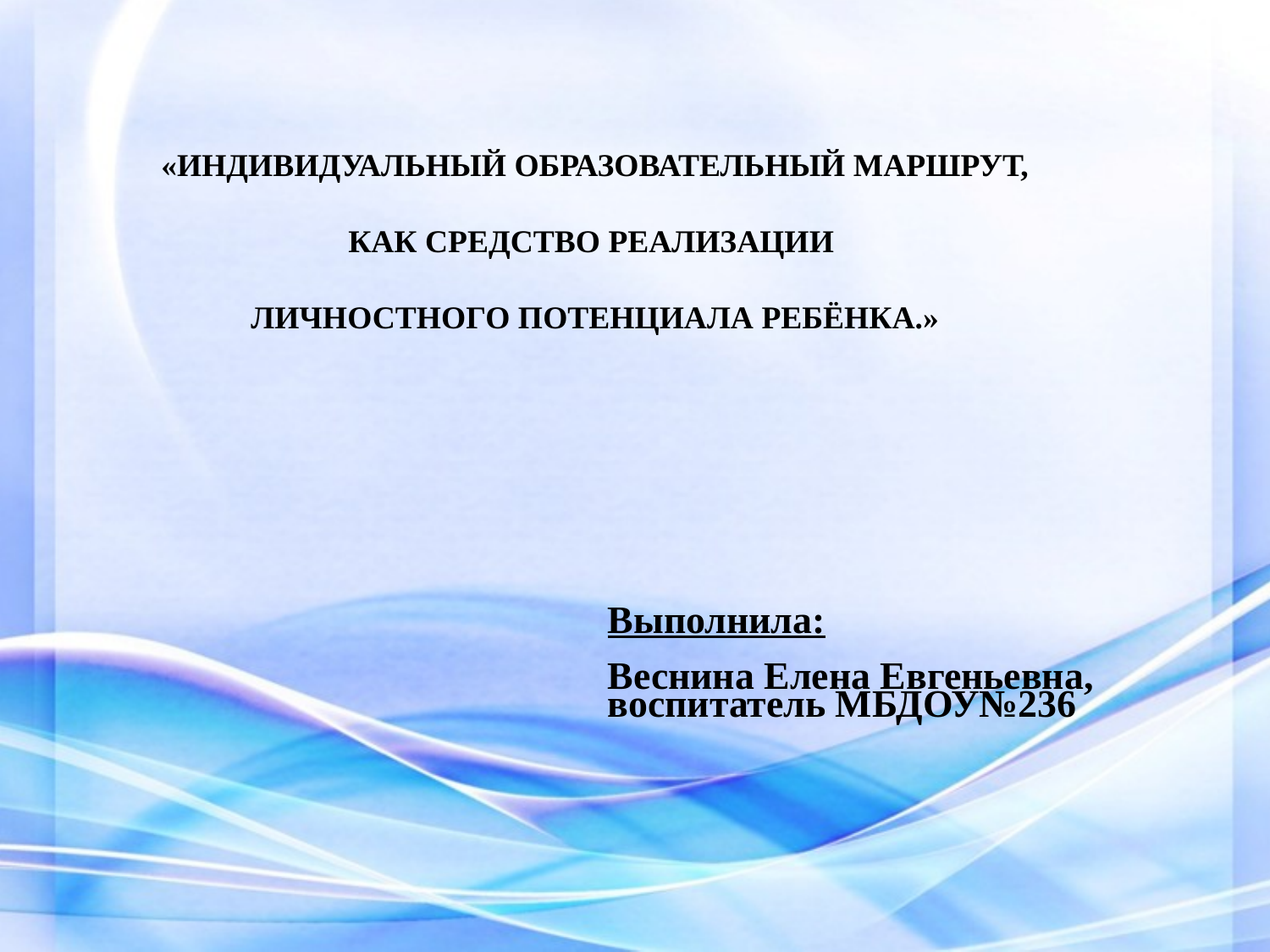

«ИНДИВИДУАЛЬНЫЙ ОБРАЗОВАТЕЛЬНЫЙ МАРШРУТ,

КАК СРЕДСТВО РЕАЛИЗАЦИИ

ЛИЧНОСТНОГО ПОТЕНЦИАЛА РЕБЁНКА.»

Выполнила:

Веснина Елена Евгеньевна, воспитатель МБДОУ№236